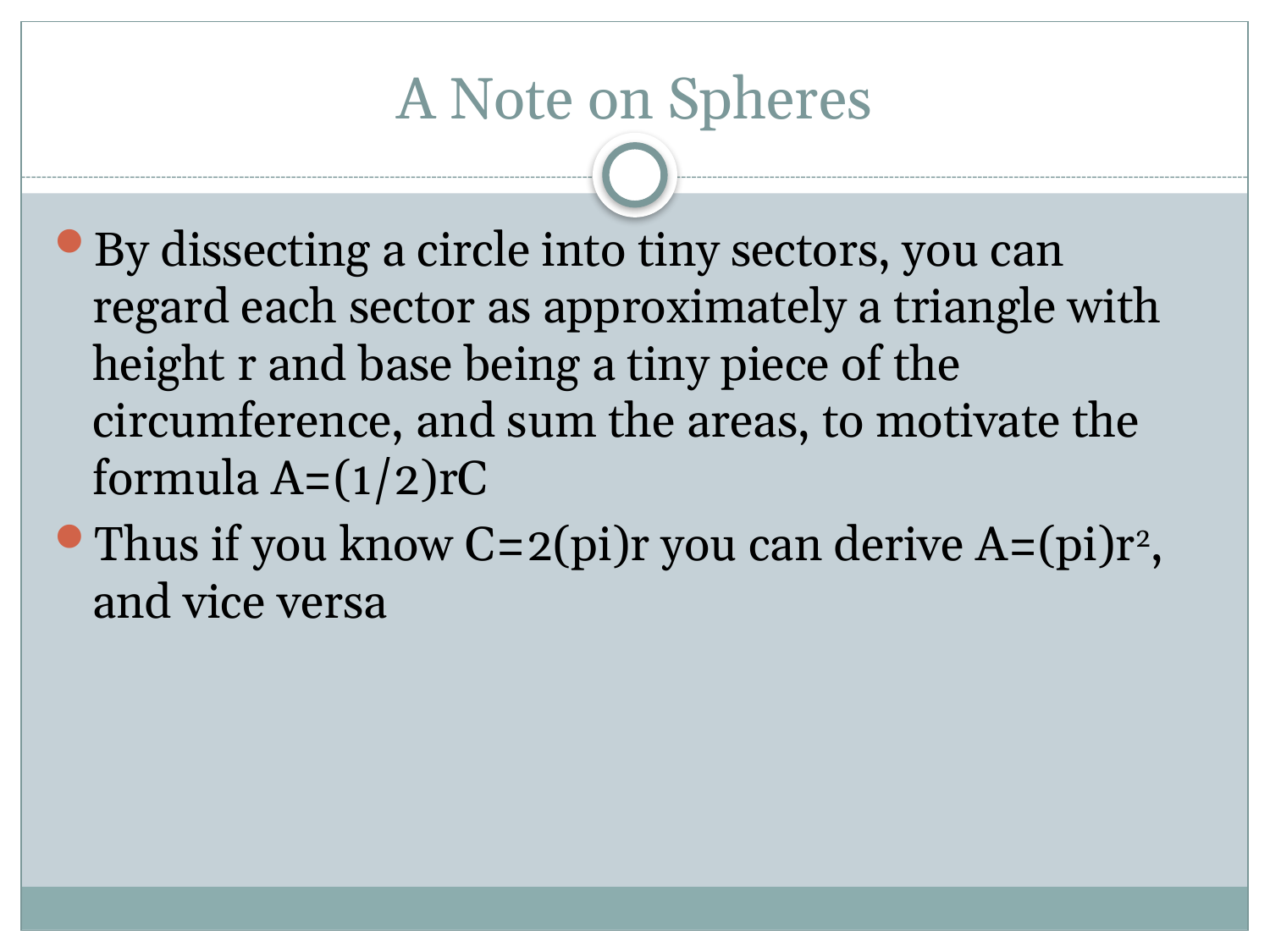

# A Note on Spheres
By dissecting a circle into tiny sectors, you can regard each sector as approximately a triangle with height r and base being a tiny piece of the circumference, and sum the areas, to motivate the formula A=(1/2)rC
Thus if you know C=2(pi)r you can derive A=(pi)r2, and vice versa